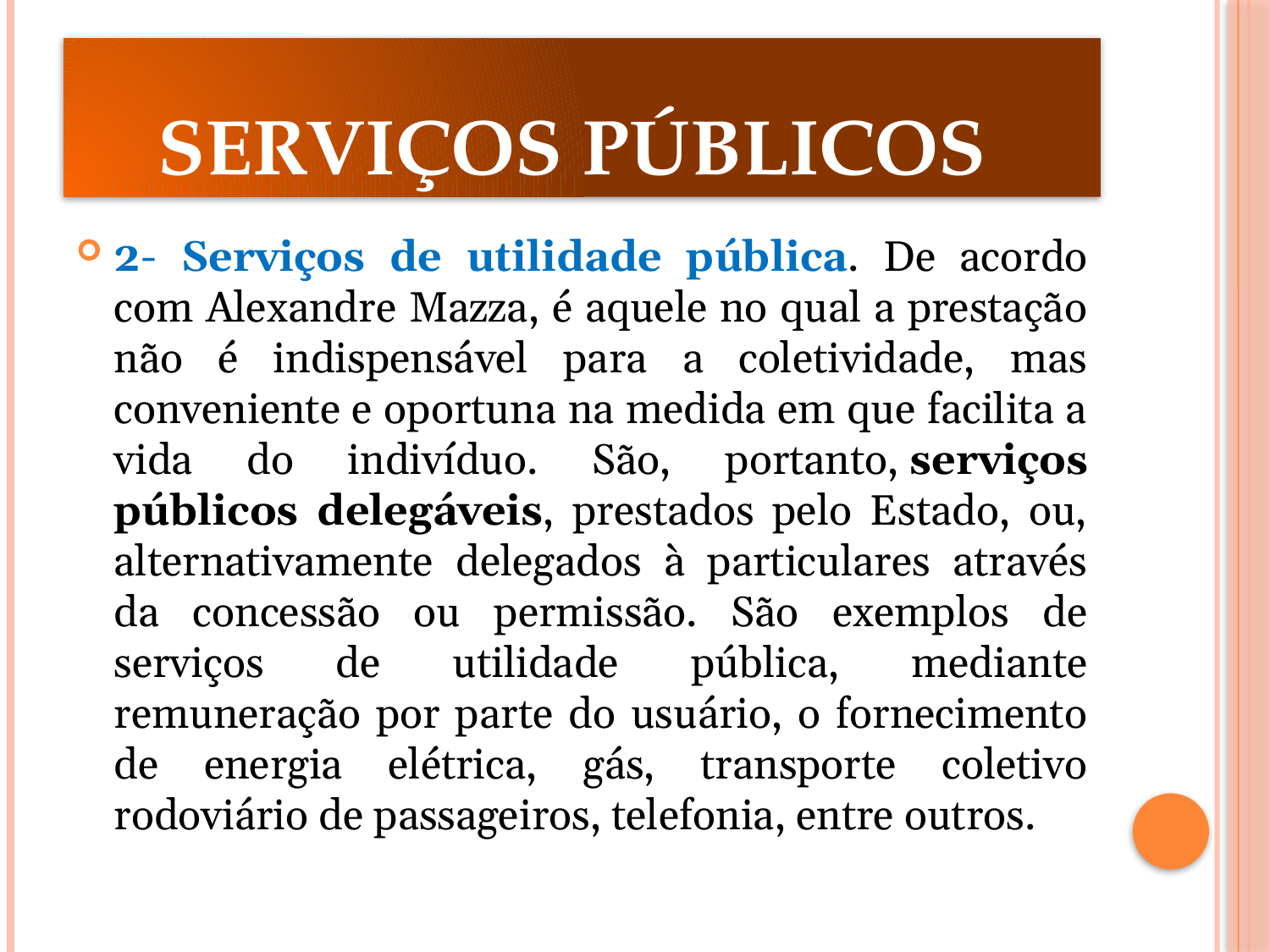

# Serviços Públicos
2- Serviços de utilidade pública. De acordo com Alexandre Mazza, é aquele no qual a prestação não é indispensável para a coletividade, mas conveniente e oportuna na medida em que facilita a vida do indivíduo. São, portanto, serviços públicos delegáveis, prestados pelo Estado, ou, alternativamente delegados à particulares através da concessão ou permissão. São exemplos de serviços de utilidade pública, mediante remuneração por parte do usuário, o fornecimento de energia elétrica, gás, transporte coletivo rodoviário de passageiros, telefonia, entre outros.